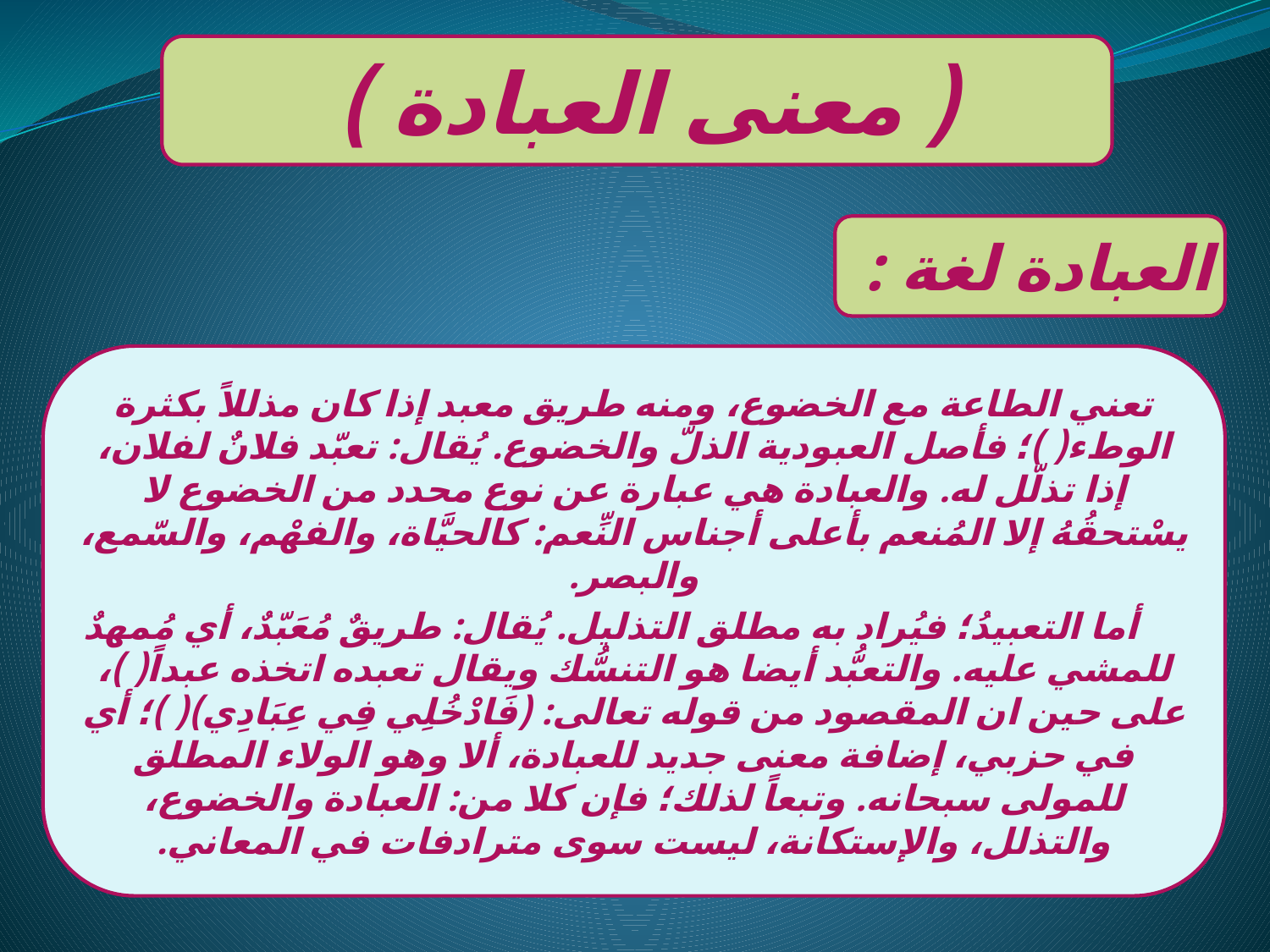

( معنى العبادة )
العبادة لغة :
تعني الطاعة مع الخضوع، ومنه طريق معبد إذا كان مذللاً بكثرة الوطء( )؛ فأصل العبودية الذلّ والخضوع. يُقال: تعبّد فلانٌ لفلان، إذا تذلّل له. والعبادة هي عبارة عن نوع محدد من الخضوع لا يسْتحقُهُ إلا المُنعم بأعلى أجناس النِّعم: كالحيَّاة، والفهْم، والسّمع، والبصر.
     أما التعبيدُ؛ فيُراد به مطلق التذليل. يُقال: طريقٌ مُعَبّدٌ، أي مُمهدٌ للمشي عليه. والتعبُّد أيضا هو التنسُّك ويقال تعبده اتخذه عبداً( )، على حين ان المقصود من قوله تعالى: (فَادْخُلِي فِي عِبَادِي)( )؛ أي في حزبي، إضافة معنى جديد للعبادة، ألا وهو الولاء المطلق للمولى سبحانه. وتبعاً لذلك؛ فإن كلا من: العبادة والخضوع، والتذلل، والإستكانة، ليست سوى مترادفات في المعاني.